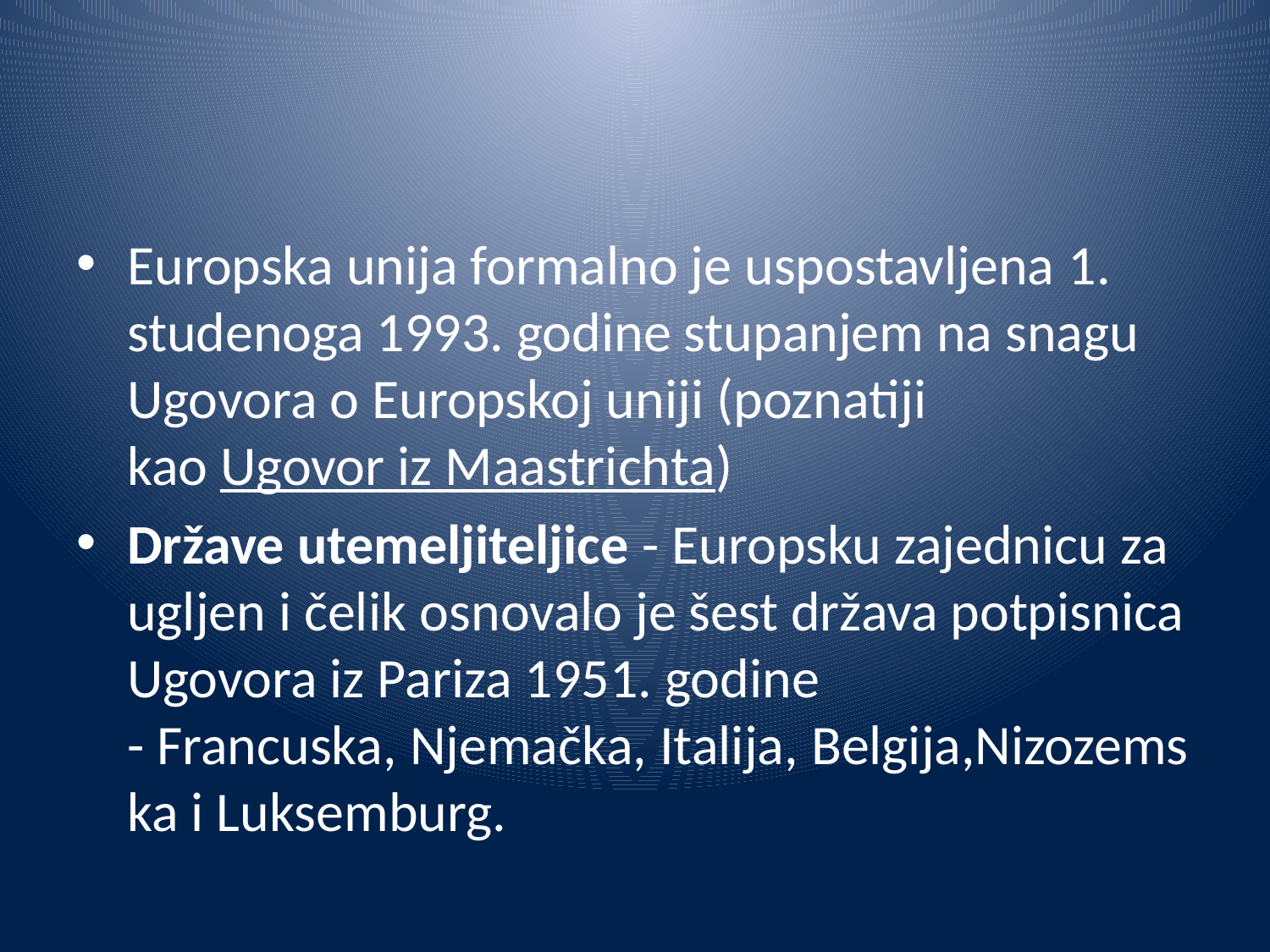

#
Europska unija formalno je uspostavljena 1. studenoga 1993. godine stupanjem na snagu Ugovora o Europskoj uniji (poznatiji kao Ugovor iz Maastrichta)
Države utemeljiteljice - Europsku zajednicu za ugljen i čelik osnovalo je šest država potpisnica Ugovora iz Pariza 1951. godine - Francuska, Njemačka, Italija, Belgija,Nizozemska i Luksemburg.